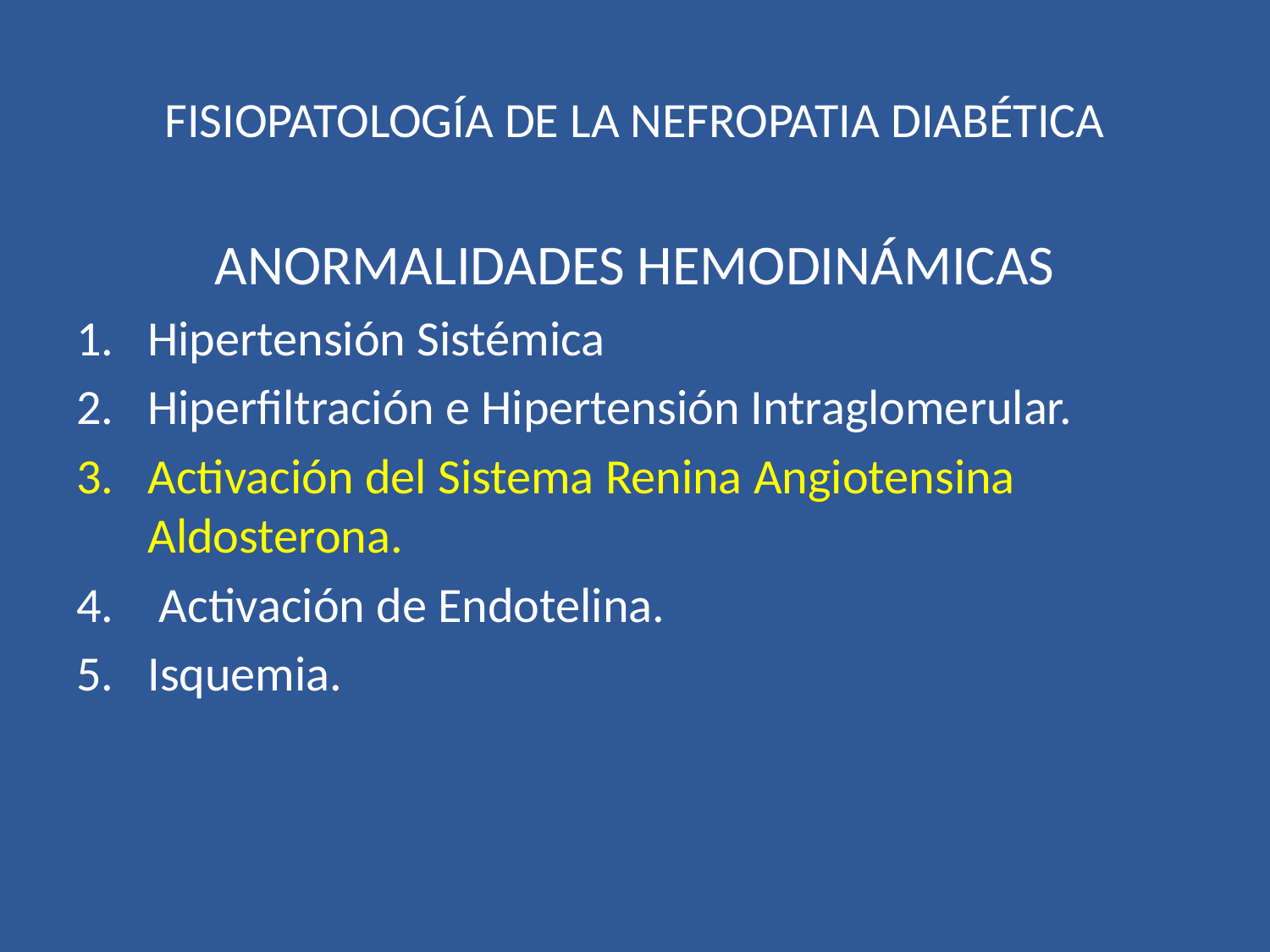

# FISIOPATOLOGÍA DE LA NEFROPATIA DIABÉTICA
ANORMALIDADES HEMODINÁMICAS
Hipertensión Sistémica
Hiperfiltración e Hipertensión Intraglomerular.
Activación del Sistema Renina Angiotensina Aldosterona.
 Activación de Endotelina.
Isquemia.